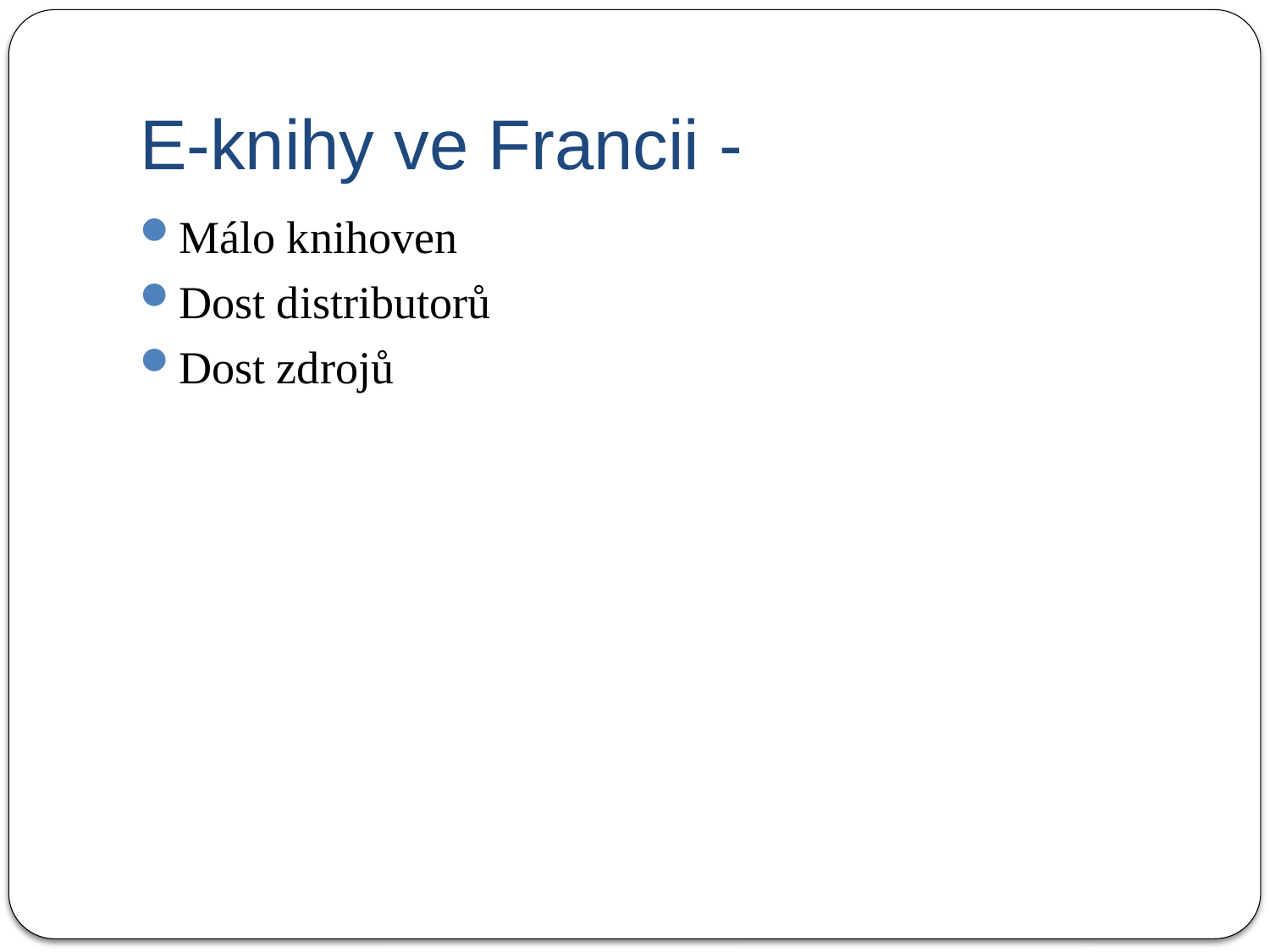

# E-knihy ve Francii -
Málo knihoven
Dost distributorů
Dost zdrojů